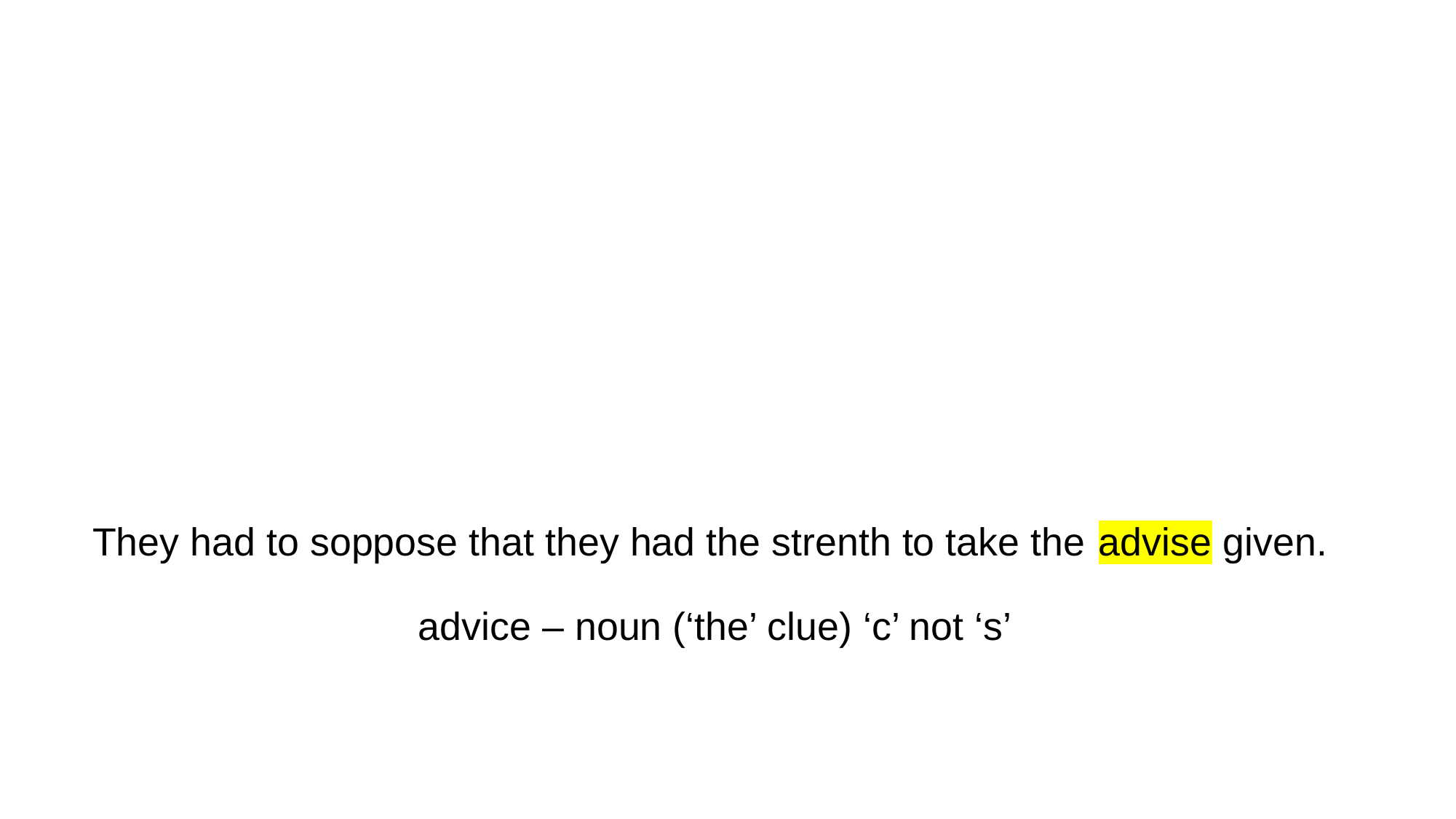

# They had to soppose that they had the strenth to take the advise given. advice – noun (‘the’ clue) ‘c’ not ‘s’